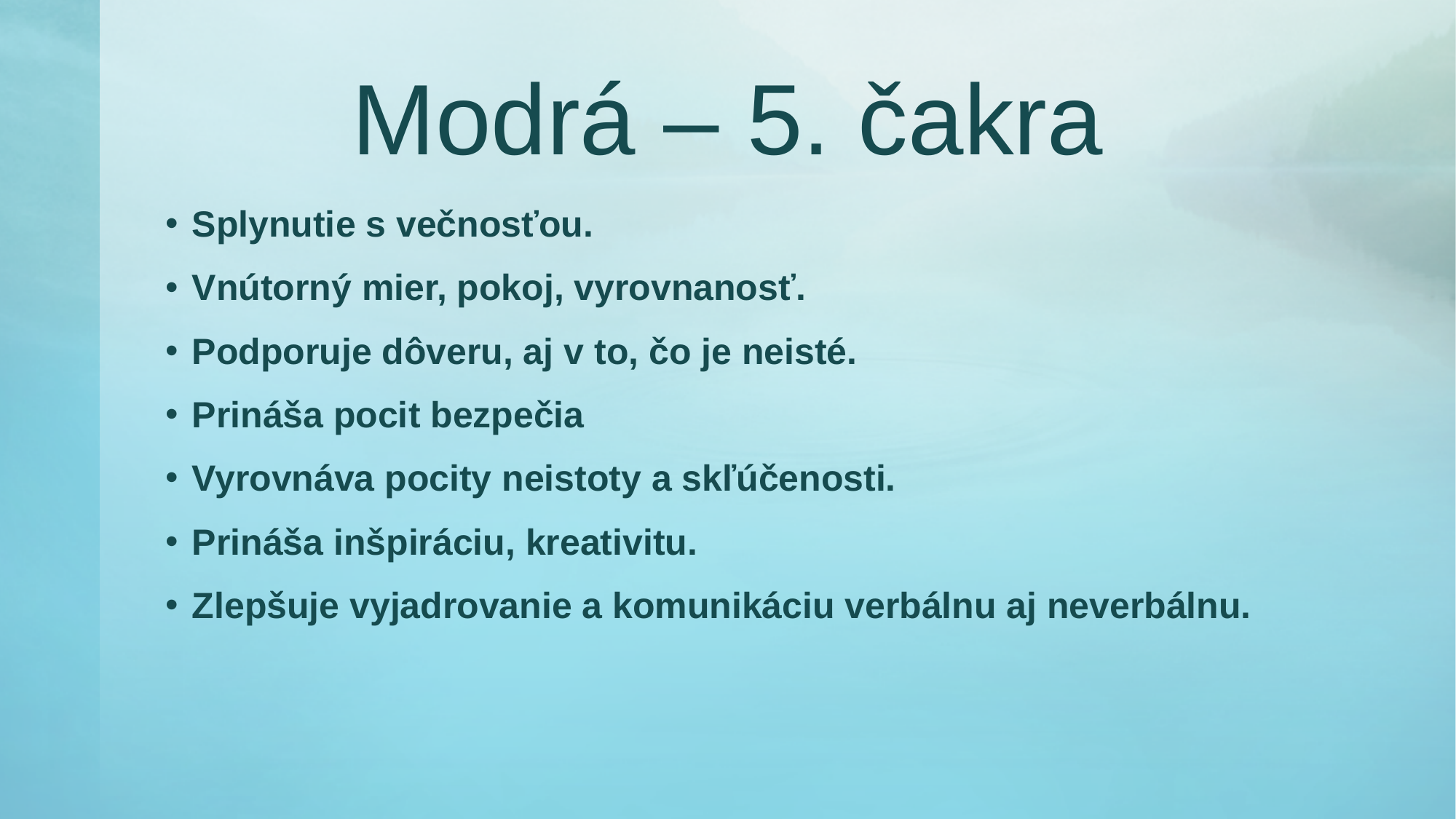

# Modrá – 5. čakra
Splynutie s večnosťou.
Vnútorný mier, pokoj, vyrovnanosť.
Podporuje dôveru, aj v to, čo je neisté.
Prináša pocit bezpečia
Vyrovnáva pocity neistoty a skľúčenosti.
Prináša inšpiráciu, kreativitu.
Zlepšuje vyjadrovanie a komunikáciu verbálnu aj neverbálnu.